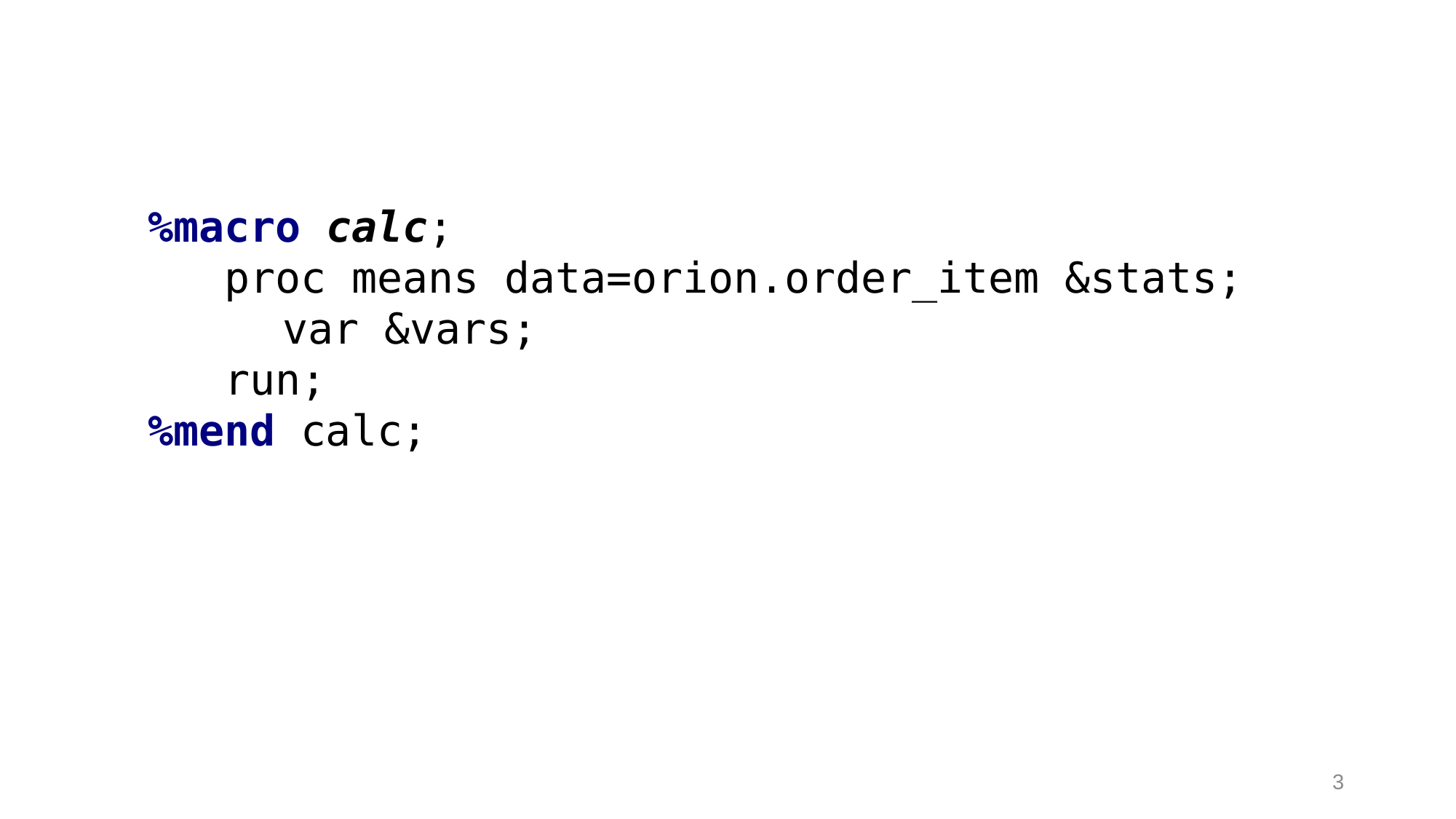

%macro calc;
   proc means data=orion.order_item &stats;
	 var &vars;
   run;
%mend calc;
3